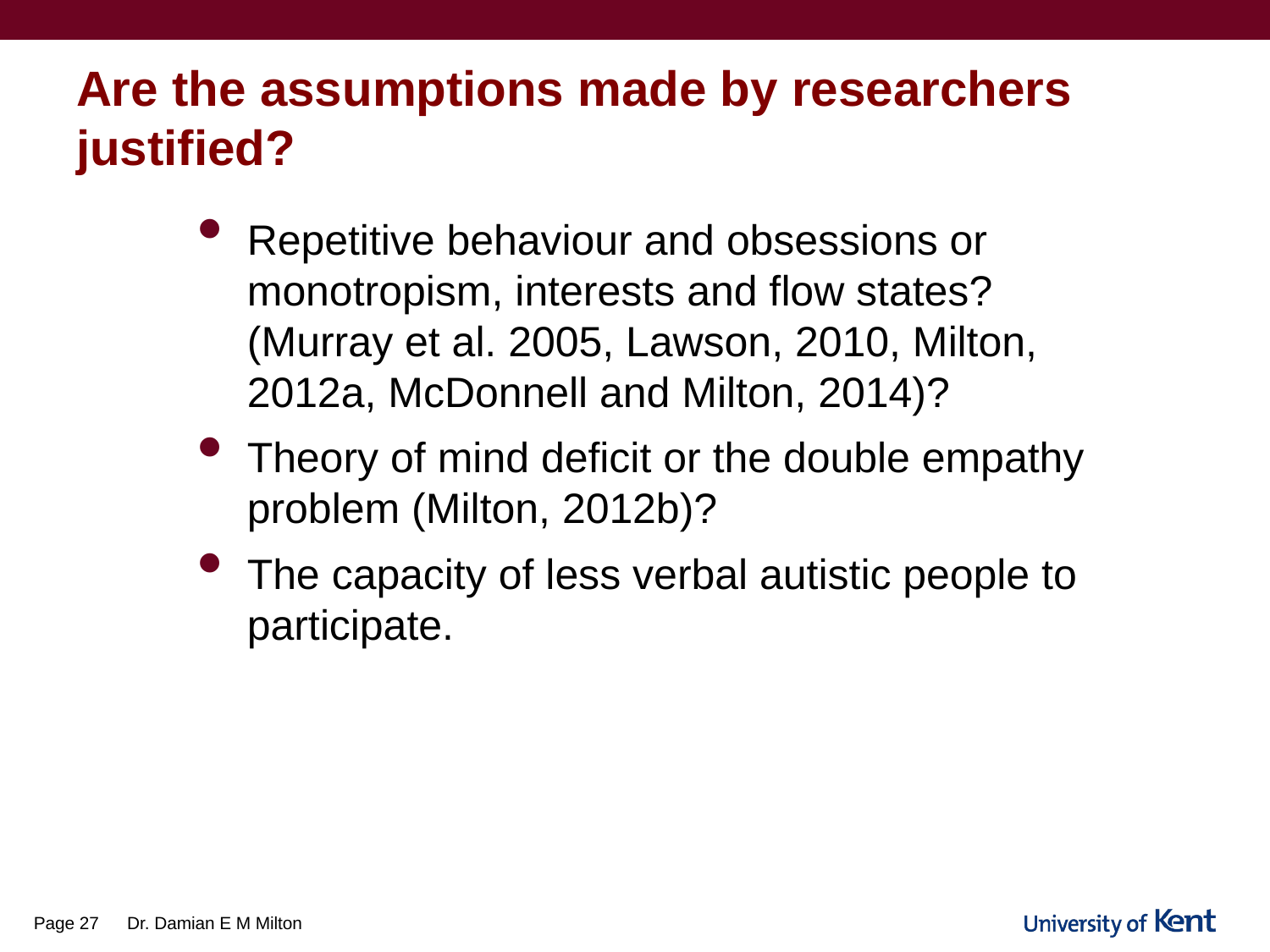

# Are the assumptions made by researchers justified?
Repetitive behaviour and obsessions or monotropism, interests and flow states? (Murray et al. 2005, Lawson, 2010, Milton, 2012a, McDonnell and Milton, 2014)?
Theory of mind deficit or the double empathy problem (Milton, 2012b)?
The capacity of less verbal autistic people to participate.

Page 27
Dr. Damian E M Milton